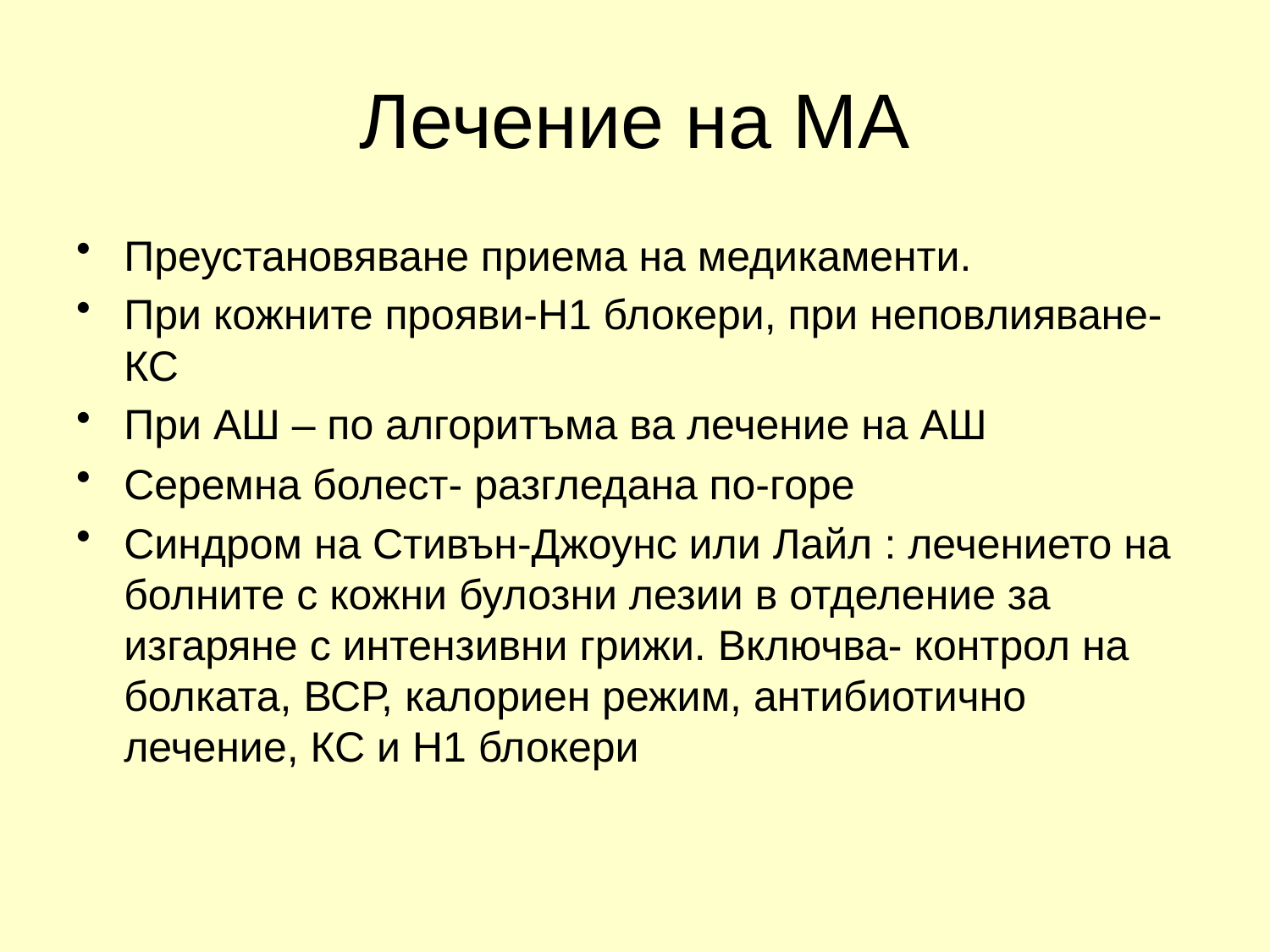

# Лечение на МА
Преустановяване приема на медикаменти.
При кожните прояви-Н1 блокери, при неповлияване- КС
При АШ – по алгоритъма ва лечение на АШ
Серемна болест- разгледана по-горе
Синдром на Стивън-Джоунс или Лайл : лечението на болните с кожни булозни лезии в отделение за изгаряне с интензивни грижи. Включва- контрол на болката, ВСР, калориен режим, антибиотично лечение, КС и Н1 блокери